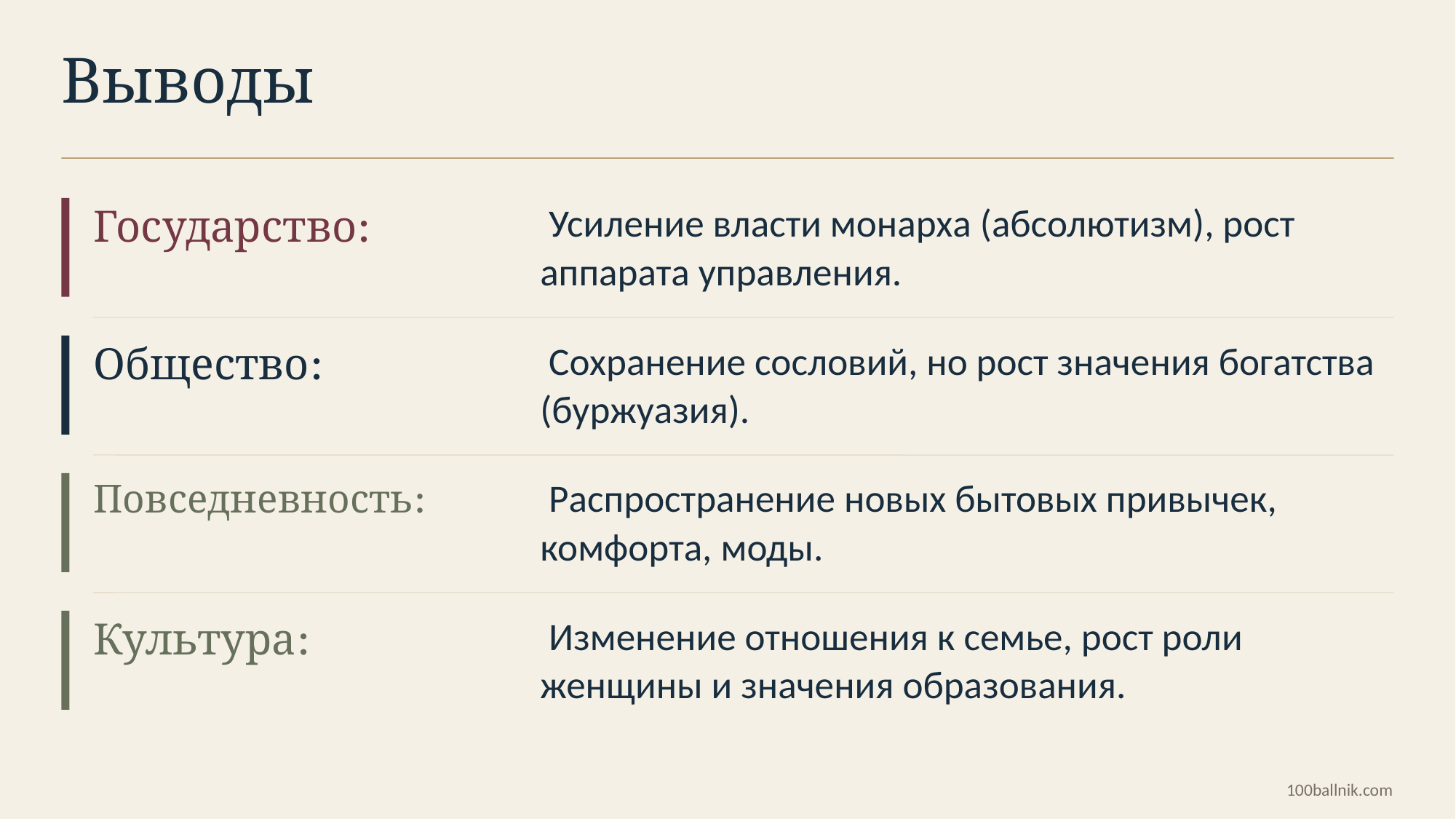

Выводы

Государство:
 Усиление власти монарха (абсолютизм), рост аппарата управления.

Общество:
 Сохранение сословий, но рост значения богатства (буржуазия).

Повседневность:
 Распространение новых бытовых привычек, комфорта, моды.

Культура:
 Изменение отношения к семье, рост роли женщины и значения образования.

100ballnik.com